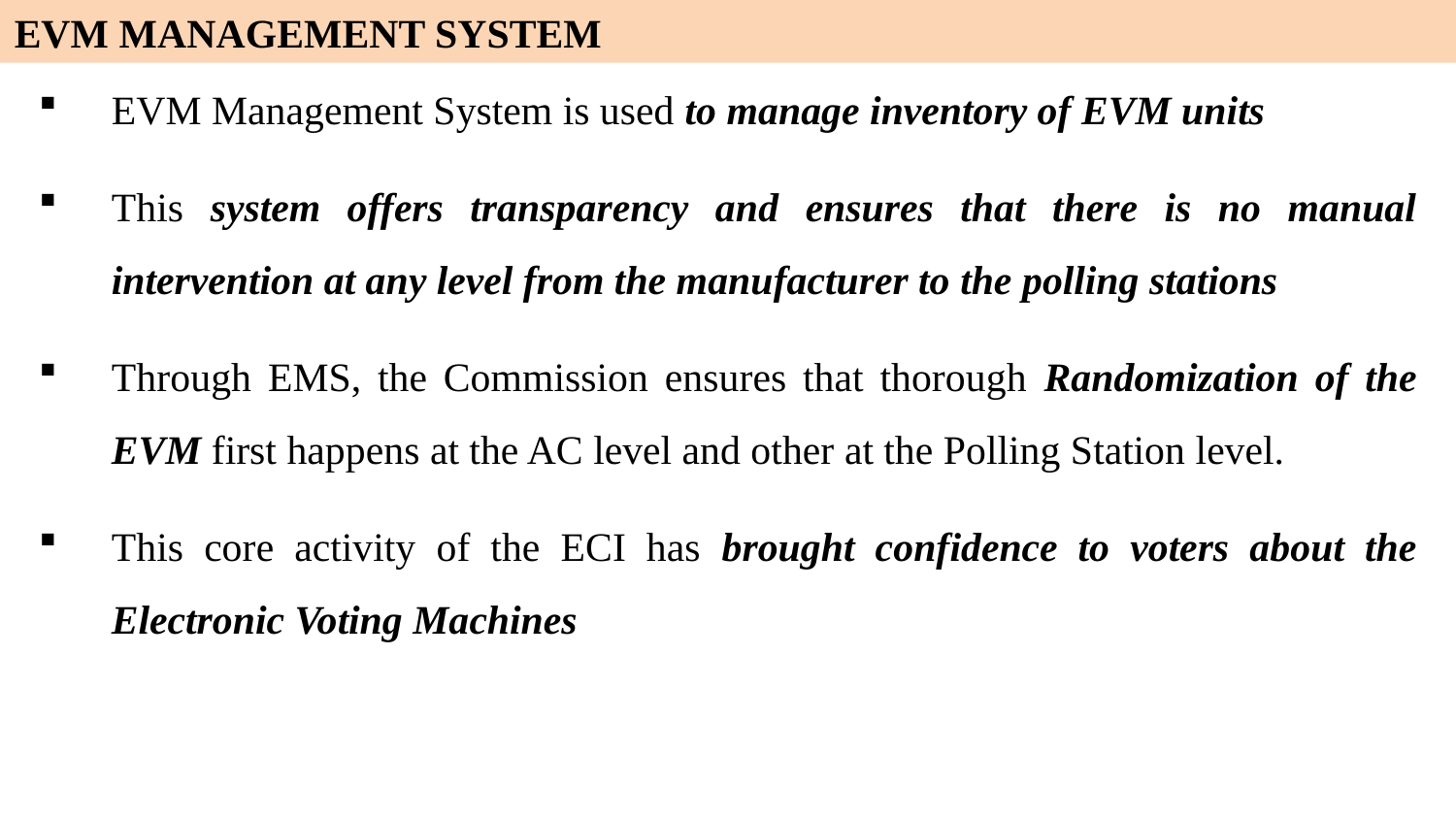

EVM MANAGEMENT SYSTEM
EVM Management System is used to manage inventory of EVM units
This system offers transparency and ensures that there is no manual intervention at any level from the manufacturer to the polling stations
Through EMS, the Commission ensures that thorough Randomization of the EVM first happens at the AC level and other at the Polling Station level.
This core activity of the ECI has brought confidence to voters about the Electronic Voting Machines